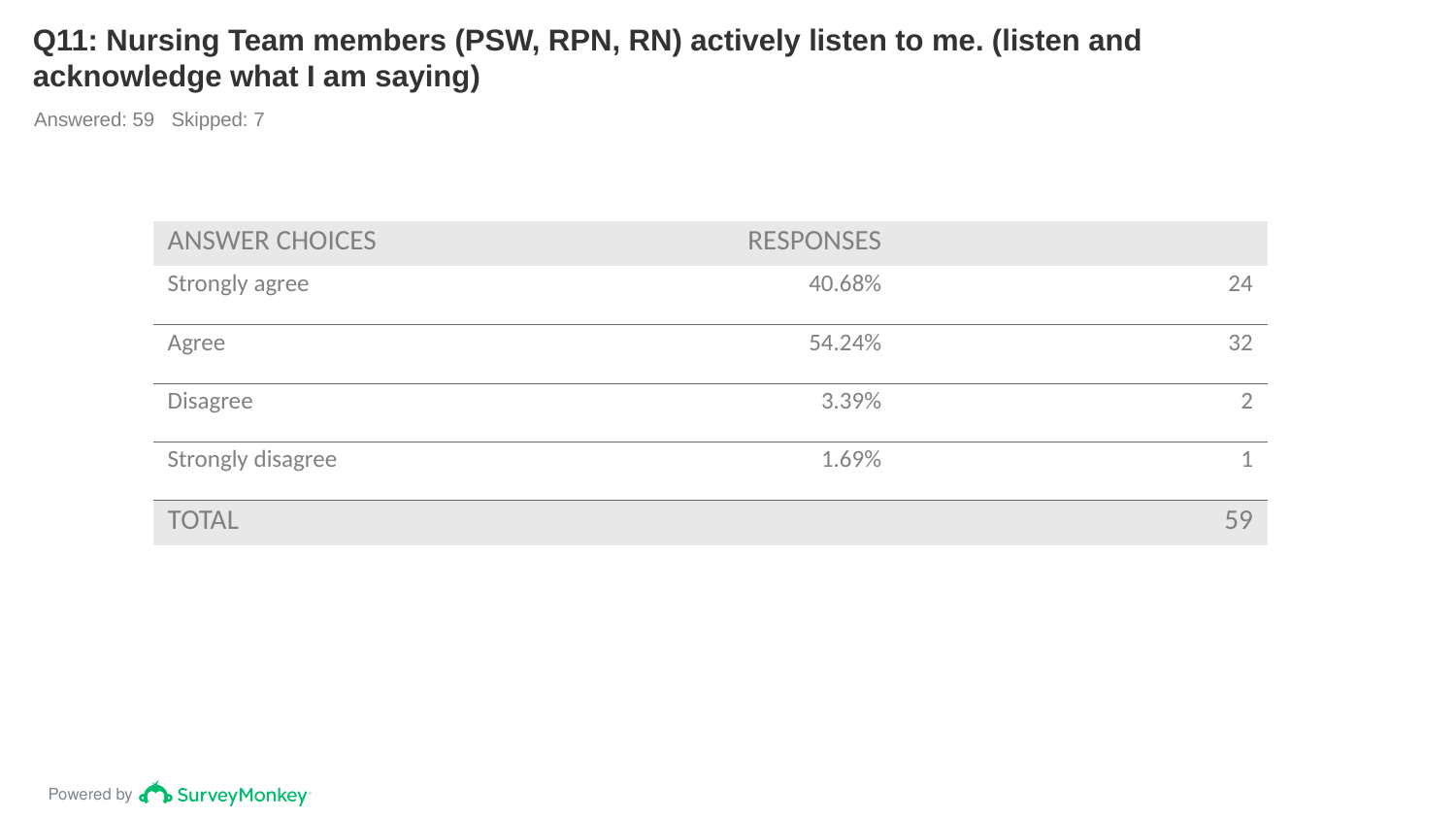

# Q11: Nursing Team members (PSW, RPN, RN) actively listen to me. (listen and acknowledge what I am saying)
Answered: 59   Skipped: 7
| ANSWER CHOICES | RESPONSES |  |
| --- | --- | --- |
| Strongly agree | 40.68% | 24 |
| Agree | 54.24% | 32 |
| Disagree | 3.39% | 2 |
| Strongly disagree | 1.69% | 1 |
| TOTAL |  | 59 |